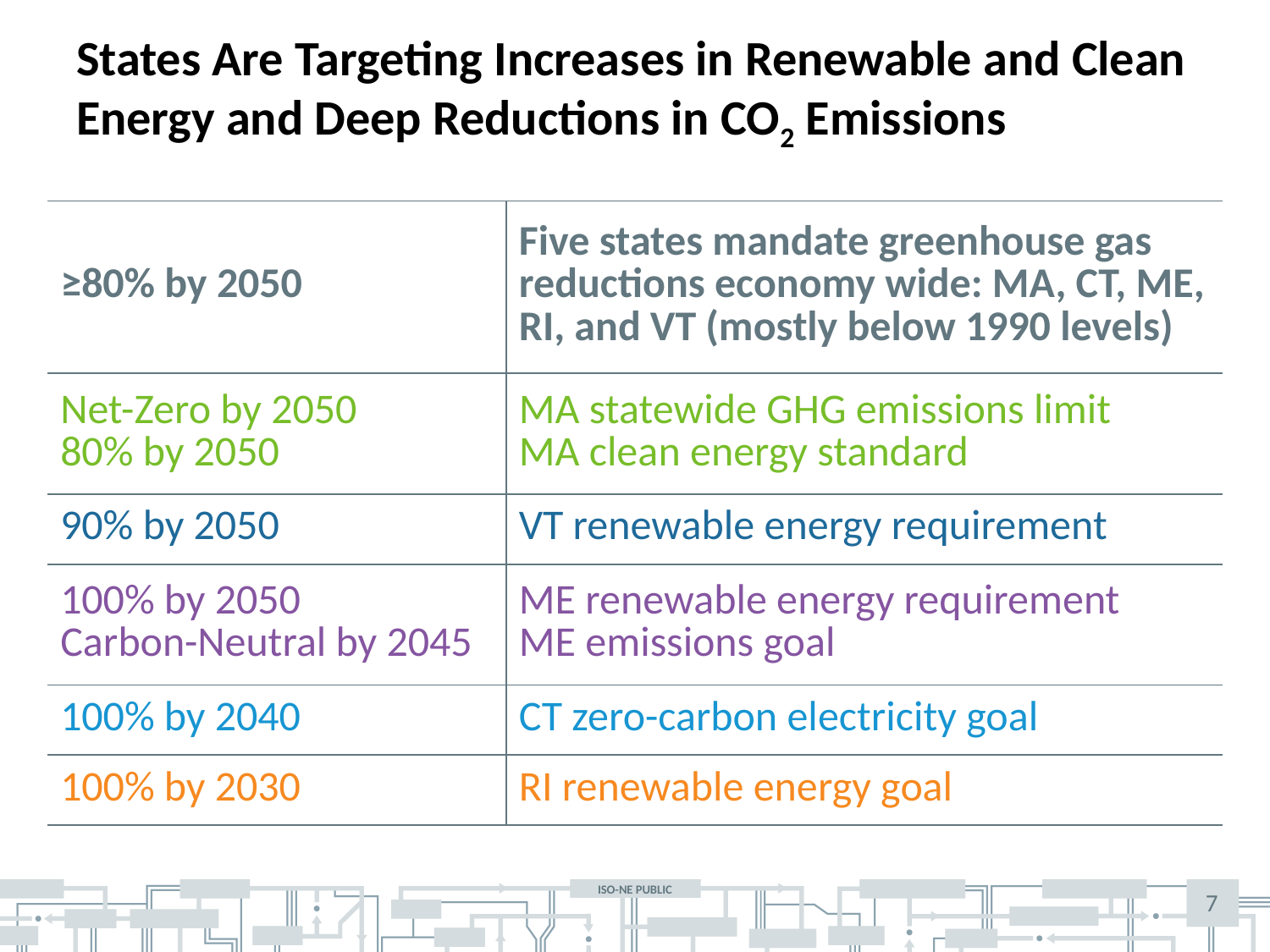

# States Are Targeting Increases in Renewable and Clean Energy and Deep Reductions in CO2 Emissions
| ≥80% by 2050 | Five states mandate greenhouse gas reductions economy wide: MA, CT, ME, RI, and VT (mostly below 1990 levels) |
| --- | --- |
| Net-Zero by 2050 80% by 2050 | MA statewide GHG emissions limit MA clean energy standard |
| 90% by 2050 | VT renewable energy requirement |
| 100% by 2050 Carbon-Neutral by 2045 | ME renewable energy requirement ME emissions goal |
| 100% by 2040 | CT zero-carbon electricity goal |
| 100% by 2030 | RI renewable energy goal |
7